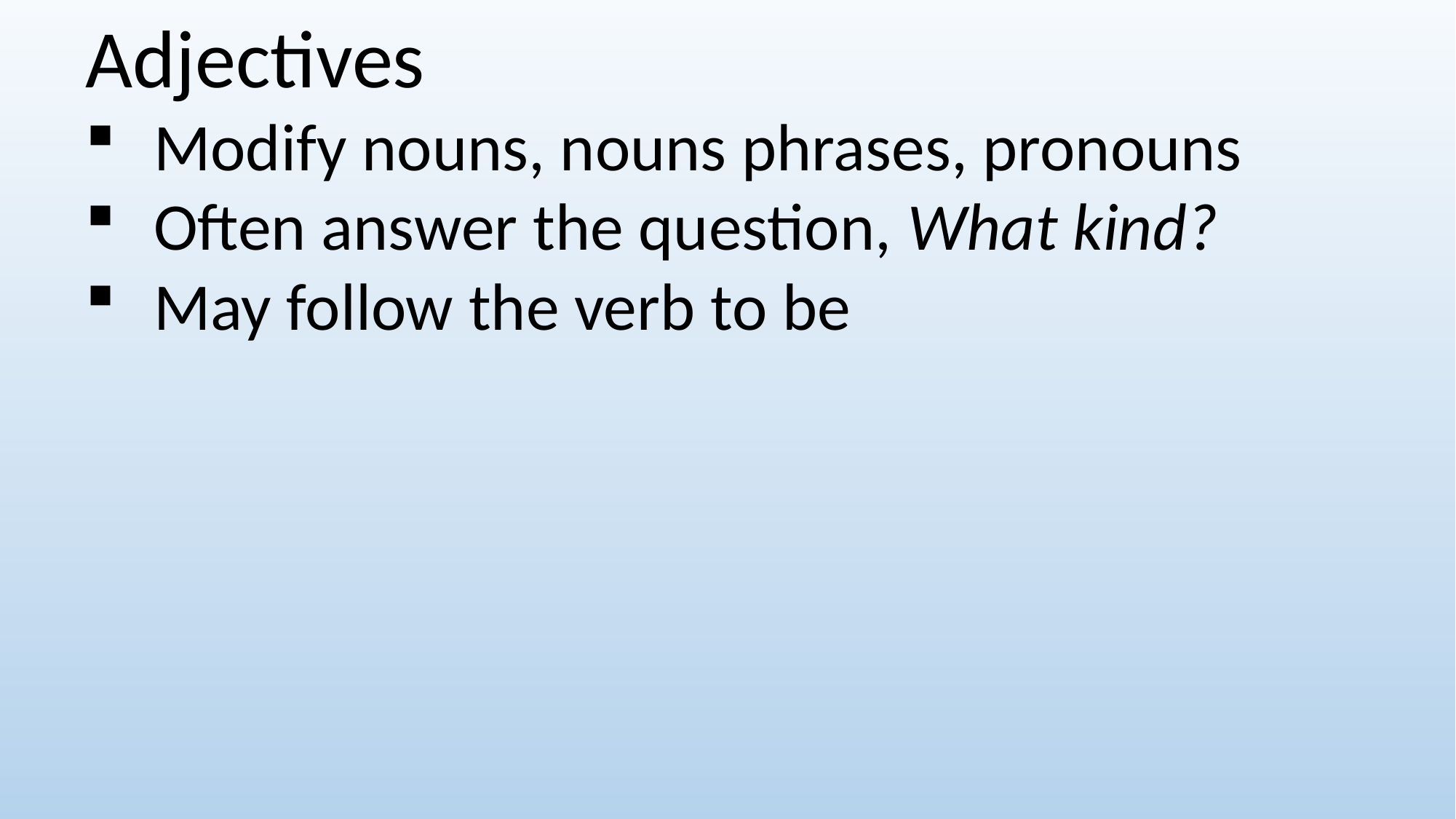

Adjectives
Modify nouns, nouns phrases, pronouns
Often answer the question, What kind?
May follow the verb to be